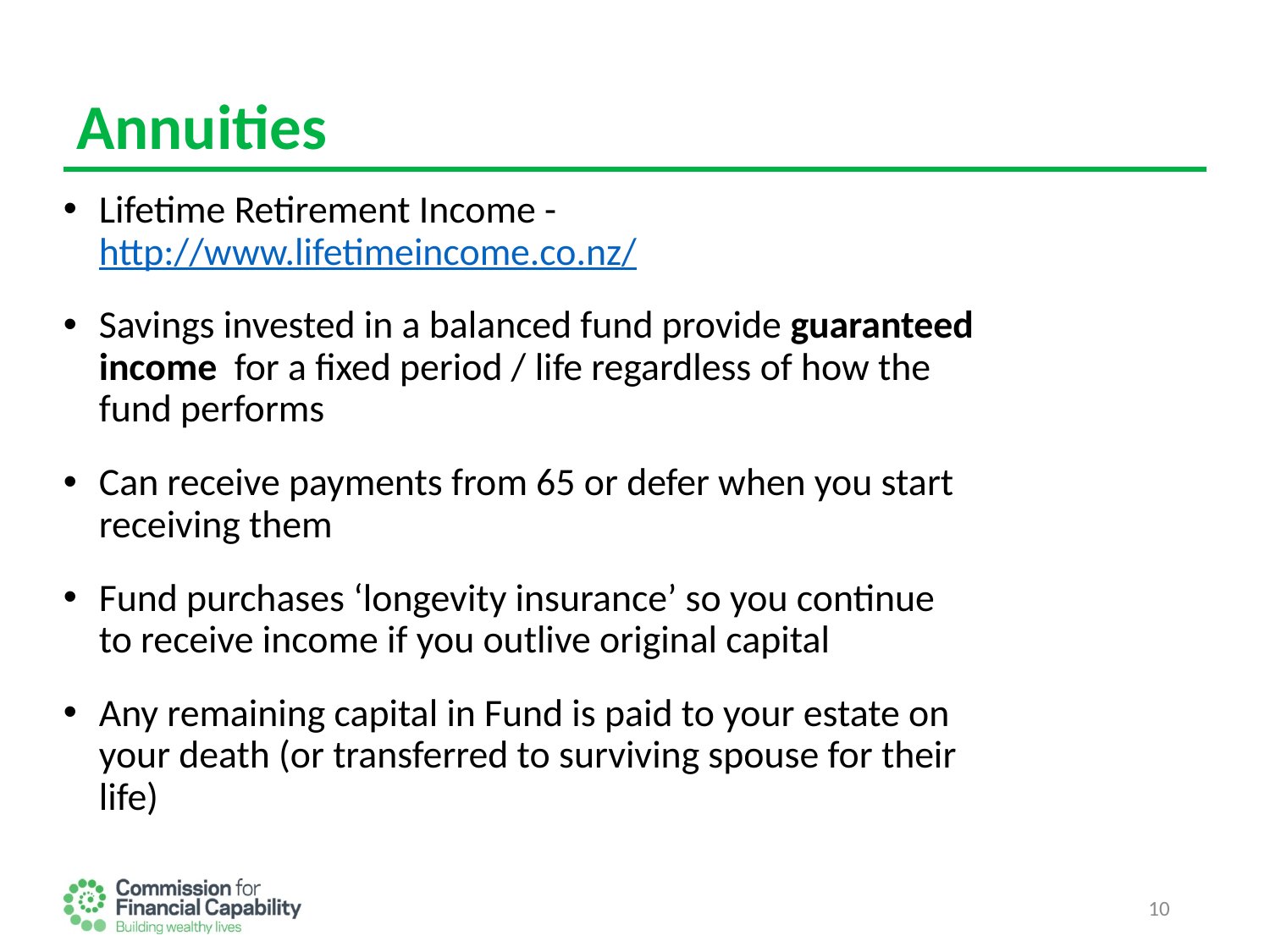

# Annuities
Lifetime Retirement Income - http://www.lifetimeincome.co.nz/
Savings invested in a balanced fund provide guaranteed income  for a fixed period / life regardless of how the fund performs
Can receive payments from 65 or defer when you start receiving them
Fund purchases ‘longevity insurance’ so you continue to receive income if you outlive original capital
Any remaining capital in Fund is paid to your estate on your death (or transferred to surviving spouse for their life)

10